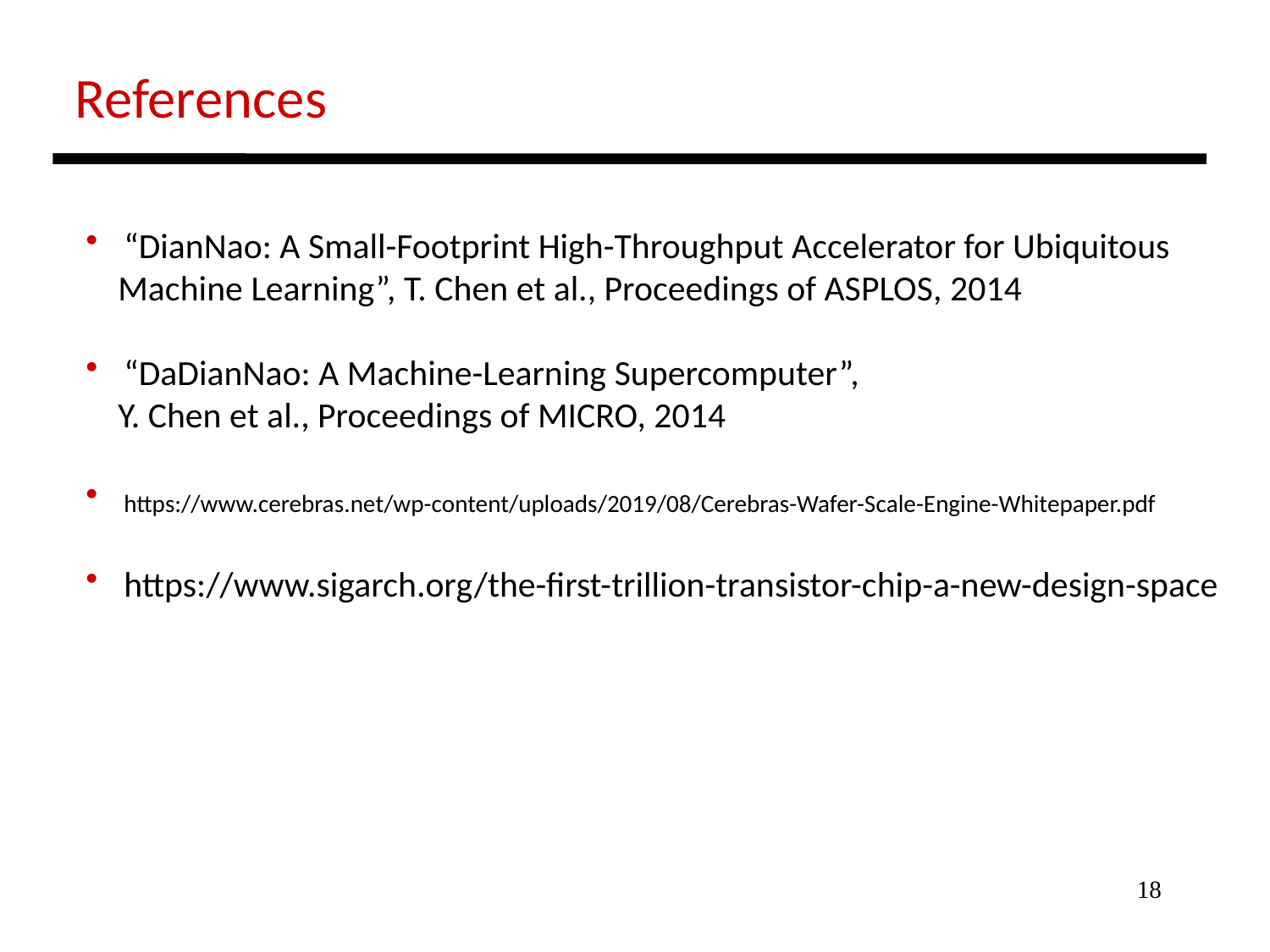

References

 “DianNao: A Small-Footprint High-Throughput Accelerator for Ubiquitous
    Machine Learning”, T. Chen et al., Proceedings of ASPLOS, 2014

 “DaDianNao: A Machine-Learning Supercomputer”,
    Y. Chen et al., Proceedings of MICRO, 2014

 https://www.cerebras.net/wp-content/uploads/2019/08/Cerebras-Wafer-Scale-Engine-Whitepaper.pdf

 https://www.sigarch.org/the-first-trillion-transistor-chip-a-new-design-space
18